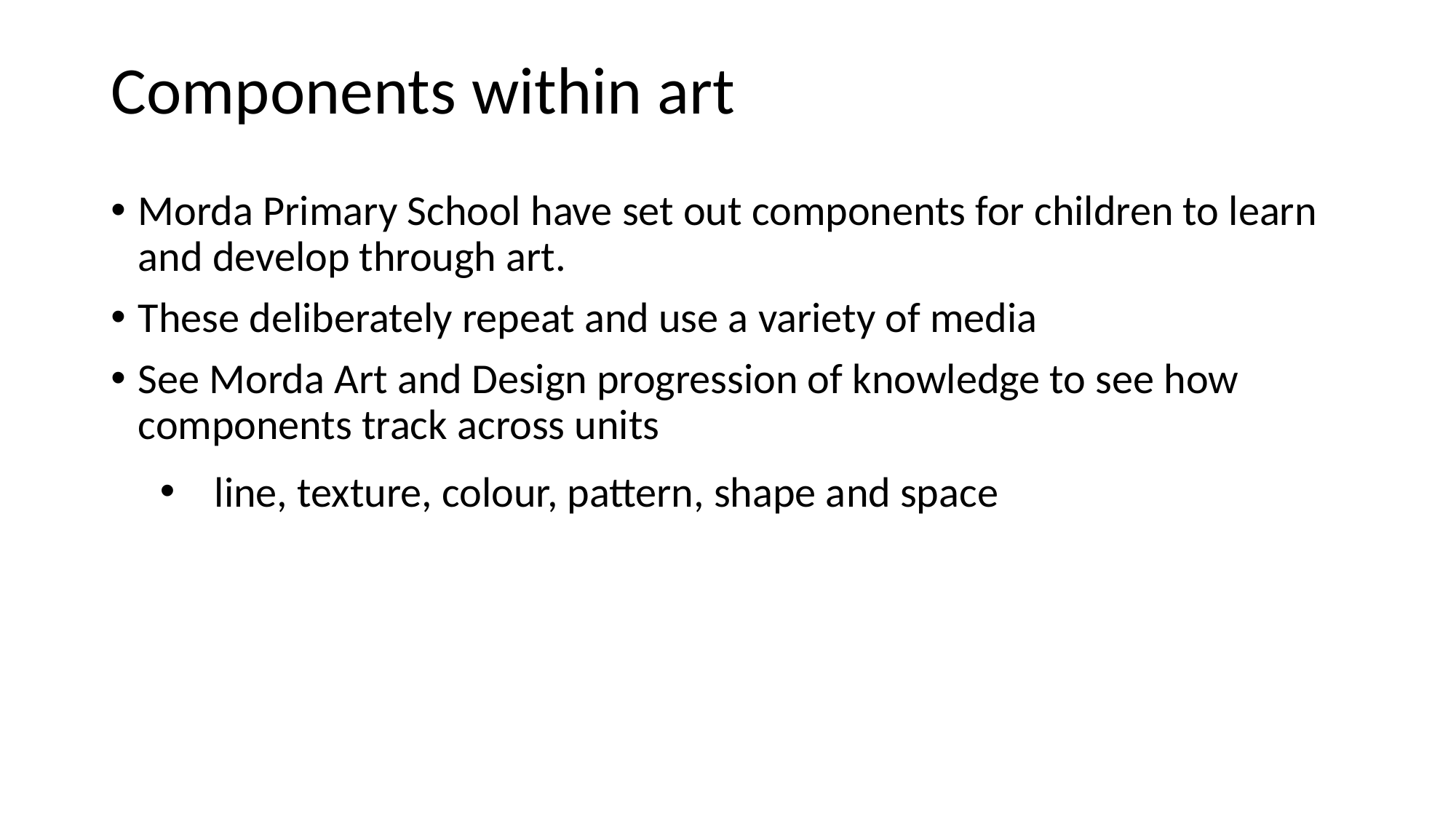

# Components within art
Morda Primary School have set out components for children to learn and develop through art.
These deliberately repeat and use a variety of media
See Morda Art and Design progression of knowledge to see how components track across units

line, texture, colour, pattern, shape and space